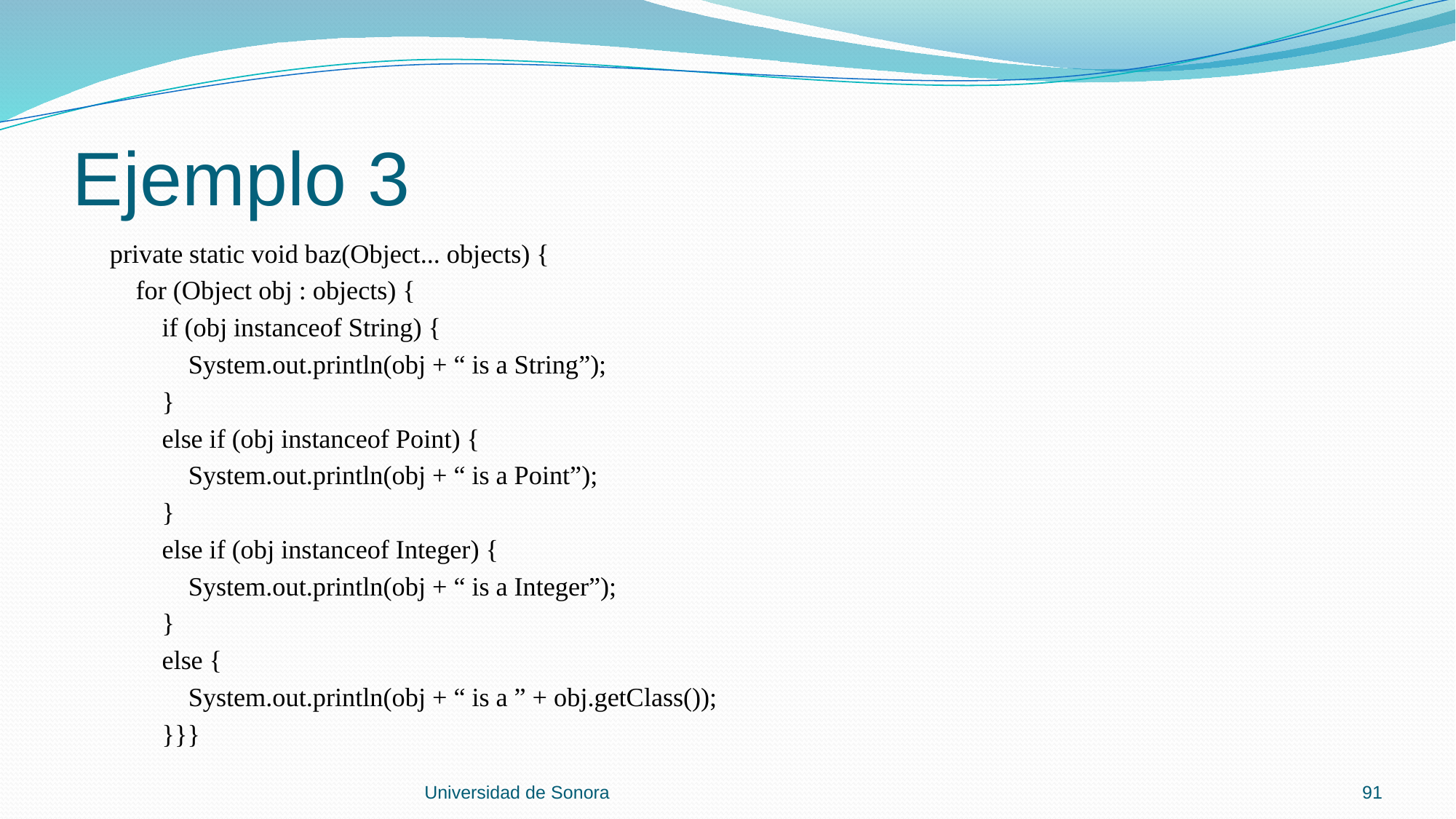

# Ejemplo 3
    private static void baz(Object... objects) {
        for (Object obj : objects) {
            if (obj instanceof String) {
                System.out.println(obj + “ is a String”);
            }
            else if (obj instanceof Point) {
                System.out.println(obj + “ is a Point”);
            }
            else if (obj instanceof Integer) {
                System.out.println(obj + “ is a Integer”);
            }
            else {
                System.out.println(obj + “ is a ” + obj.getClass());
            }}}
Universidad de Sonora
91